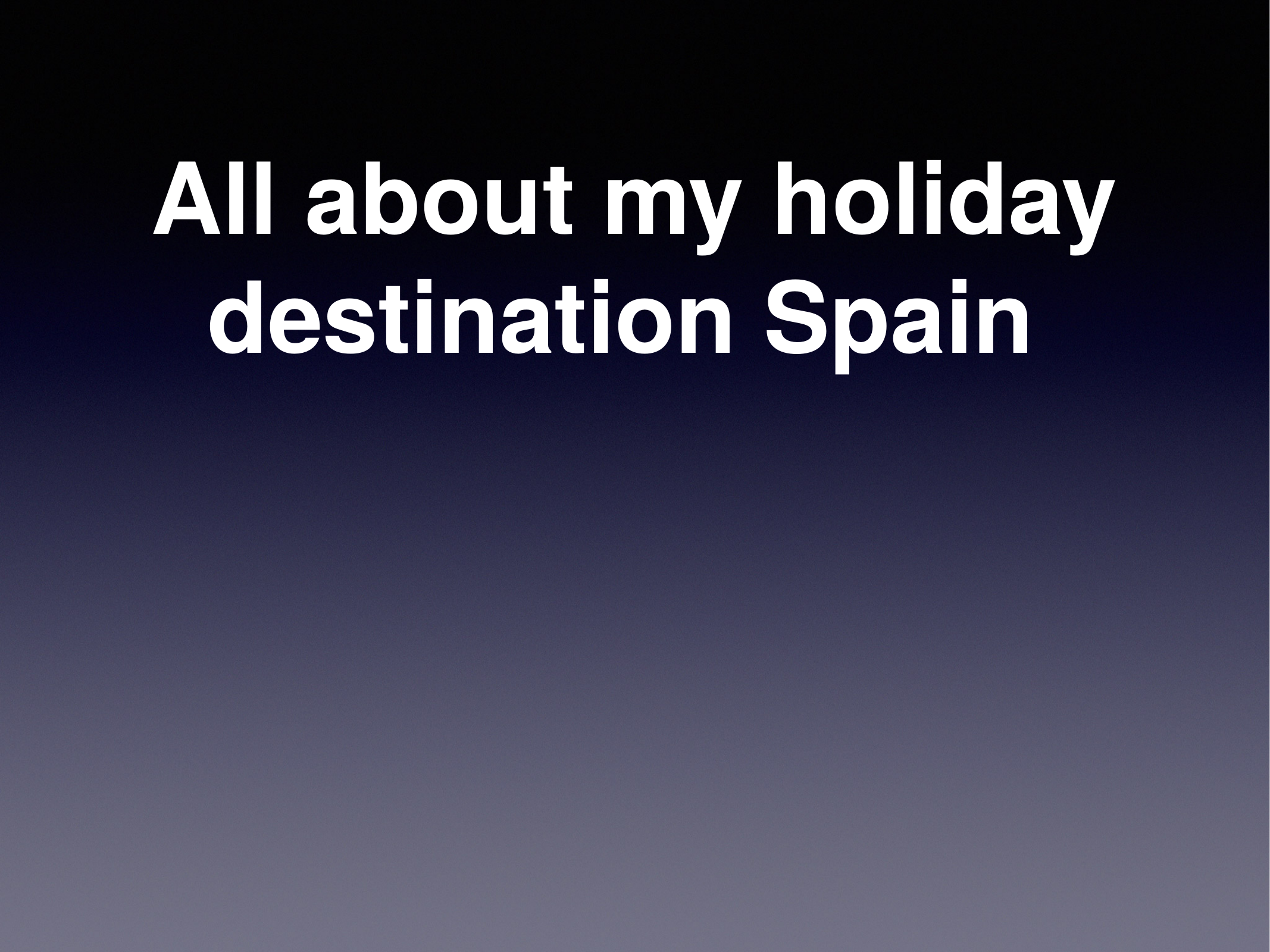

# All about my holiday destination Spain